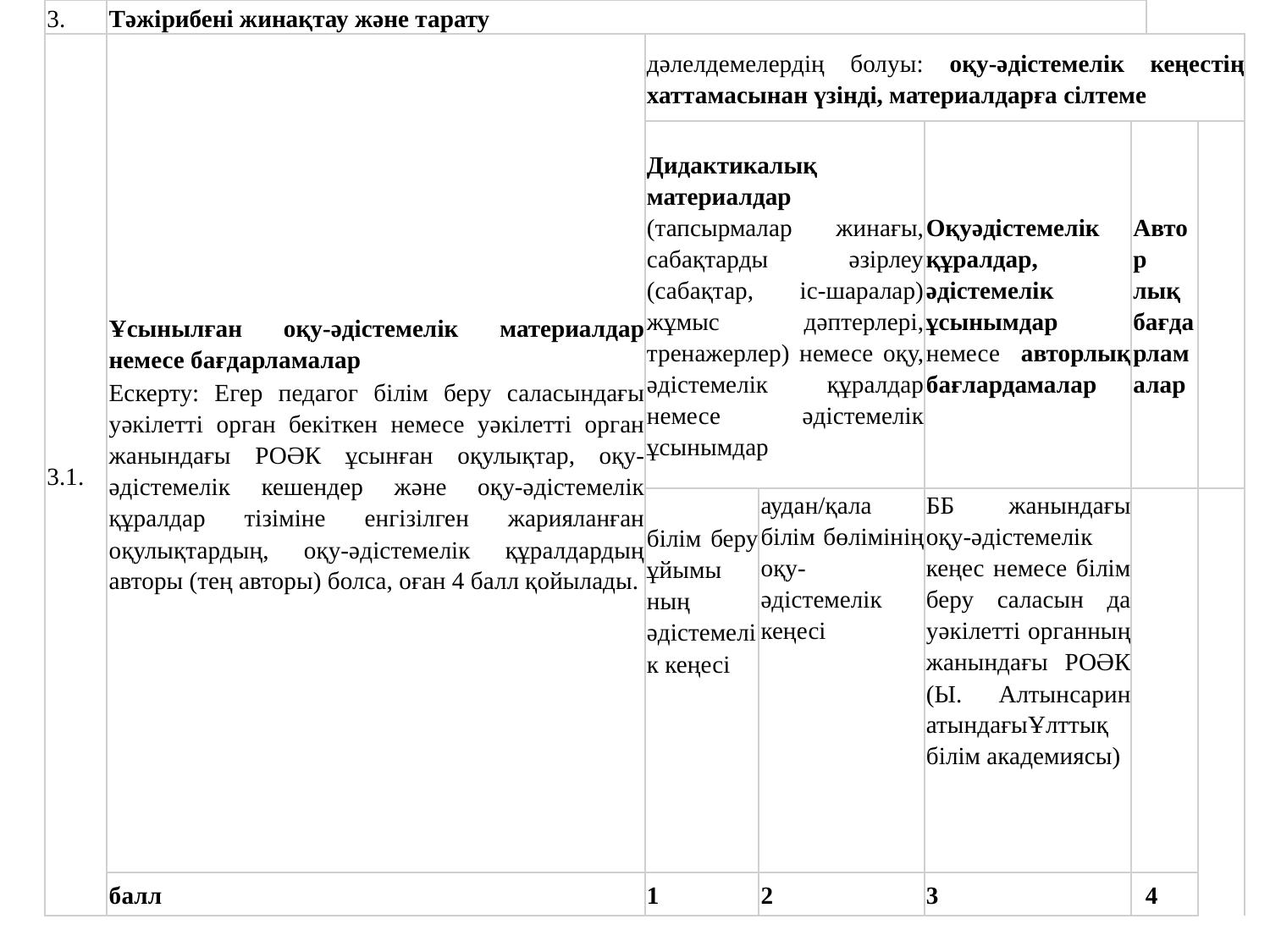

| 3. | Тәжірибені жинақтау және тарату |  |  |  |  |  |  |
| --- | --- | --- | --- | --- | --- | --- | --- |
| 3.1. | Ұсынылған оқу-әдістемелік материалдар немесе бағдарламалар Ескерту: Егер педагог білім беру саласындағы уәкілетті орган бекіткен немесе уәкілетті орган жанындағы РОӘК ұсынған оқулықтар, оқу-әдістемелік кешендер және оқу-әдістемелік құралдар тізіміне енгізілген жарияланған оқулықтардың, оқу-әдістемелік құралдардың авторы (тең авторы) болса, оған 4 балл қойылады. | дәлелдемелердің болуы: оқу-әдістемелік кеңестің хаттамасынан үзінді, материалдарға сілтеме |  |  |  |  |  |
|  |  | Дидактикалық материалдар (тапсырмалар жинағы, сабақтарды әзірлеу (сабақтар, іс-шаралар) жұмыс дәптерлері, тренажерлер) немесе оқу, әдістемелік құралдар немесе әдістемелік ұсынымдар |  | Оқуәдістемелік құралдар, әдістемелік ұсынымдар немесе авторлық бағлардамалар | Автор лық бағдарламалар |  |  |
|  |  | білім беру ұйымы ның әдістемелік кеңесі | аудан/қала білім бөлімінің оқу-әдістемелік кеңесі | ББ жанындағы оқу-әдістемелік кеңес немесе білім беру саласын да уәкілетті органның жанындағы РОӘК (Ы. Алтынсарин атындағыҰлттық білім академиясы) |  |  |  |
|  | балл | 1 | 2 | 3 | 4 |  |  |